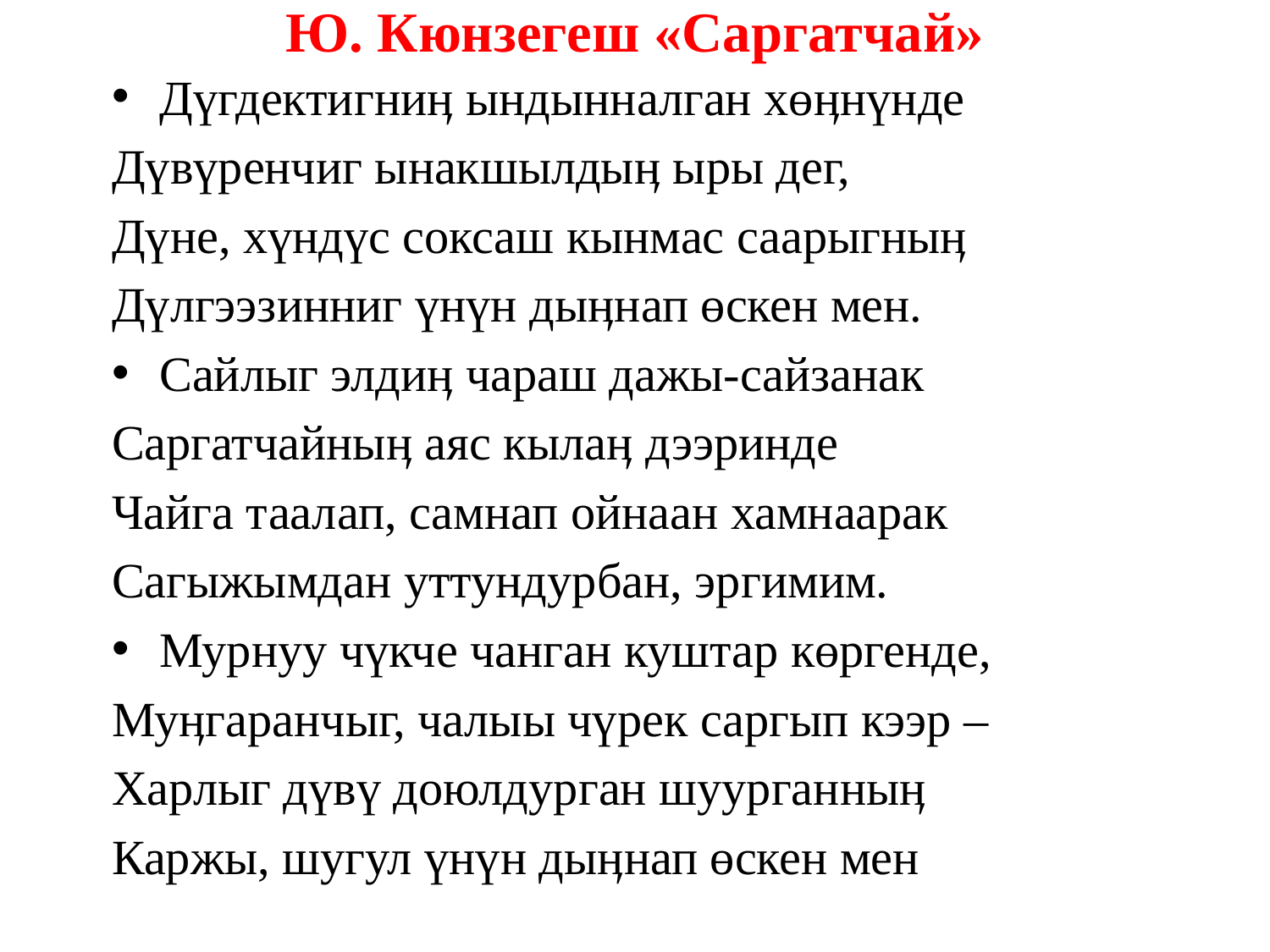

# Ю. Кюнзегеш «Саргатчай»
Дүгдектигниӊ ындынналган хөӊнүнде
Дүвүренчиг ынакшылдыӊ ыры дег,
Дүне, хүндүс соксаш кынмас саарыгныӊ
Дүлгээзинниг үнүн дыӊнап өскен мен.
Сайлыг элдиӊ чараш дажы-сайзанак
Саргатчайныӊ аяс кылаӊ дээринде
Чайга таалап, самнап ойнаан хамнаарак
Сагыжымдан уттундурбан, эргимим.
Мурнуу чүкче чанган куштар көргенде,
Муӊгаранчыг, чалыы чүрек саргып кээр –
Харлыг дүвү доюлдурган шуурганныӊ
Каржы, шугул үнүн дыӊнап өскен мен